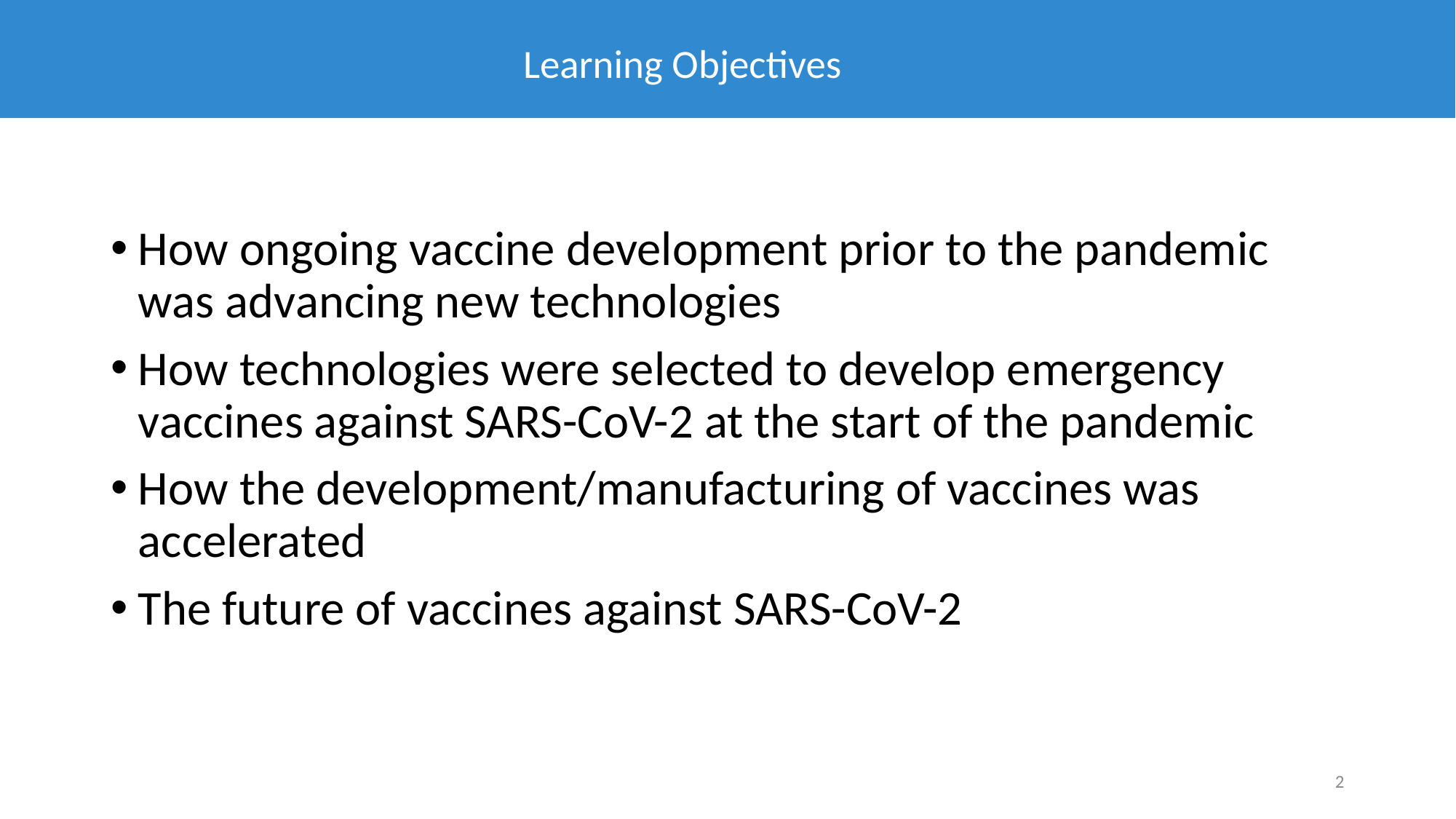

# Learning Objectives
How ongoing vaccine development prior to the pandemic was advancing new technologies
How technologies were selected to develop emergency vaccines against SARS-CoV-2 at the start of the pandemic
How the development/manufacturing of vaccines was accelerated
The future of vaccines against SARS-CoV-2

2